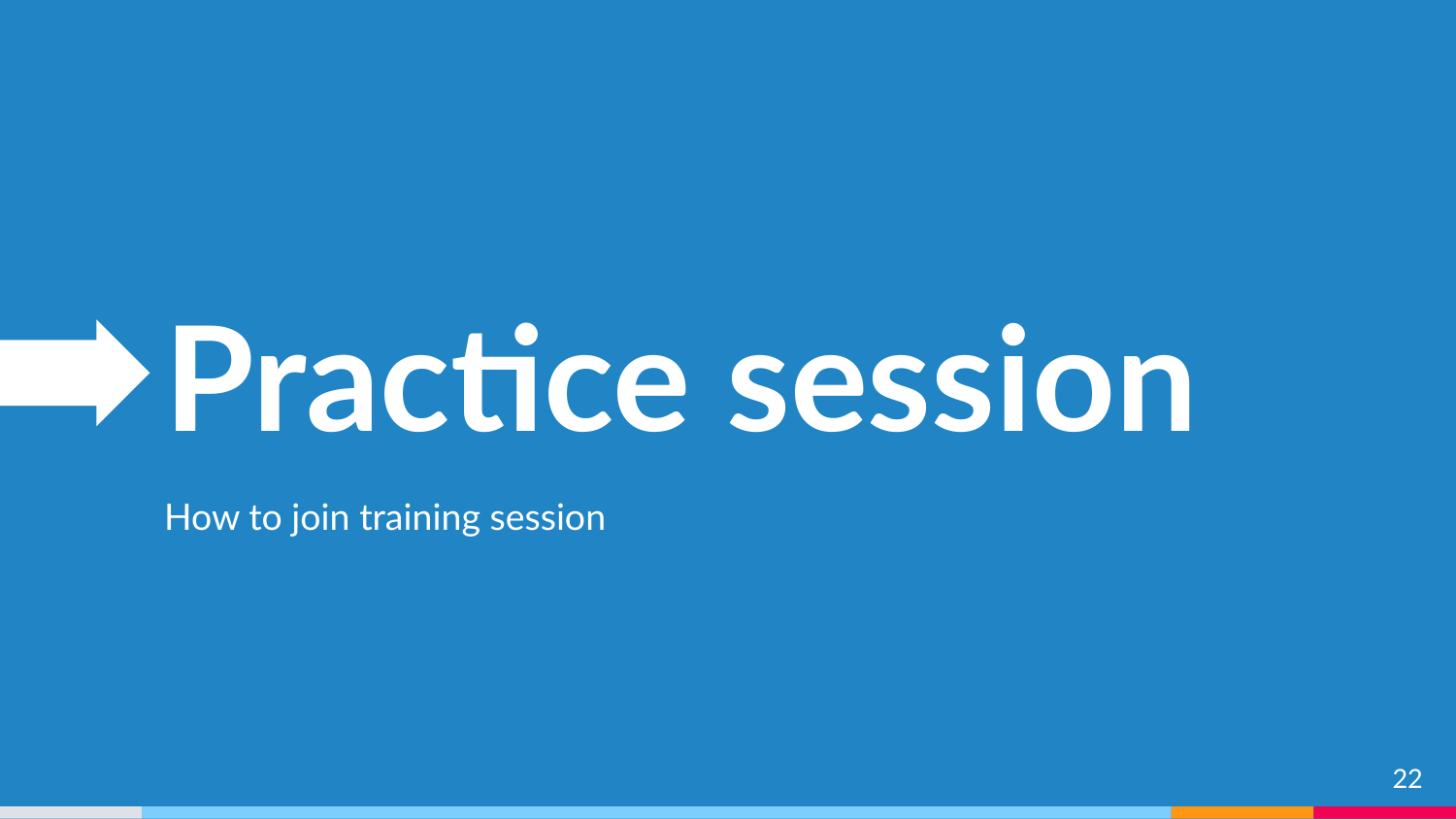

Practice session
How to join training session
22